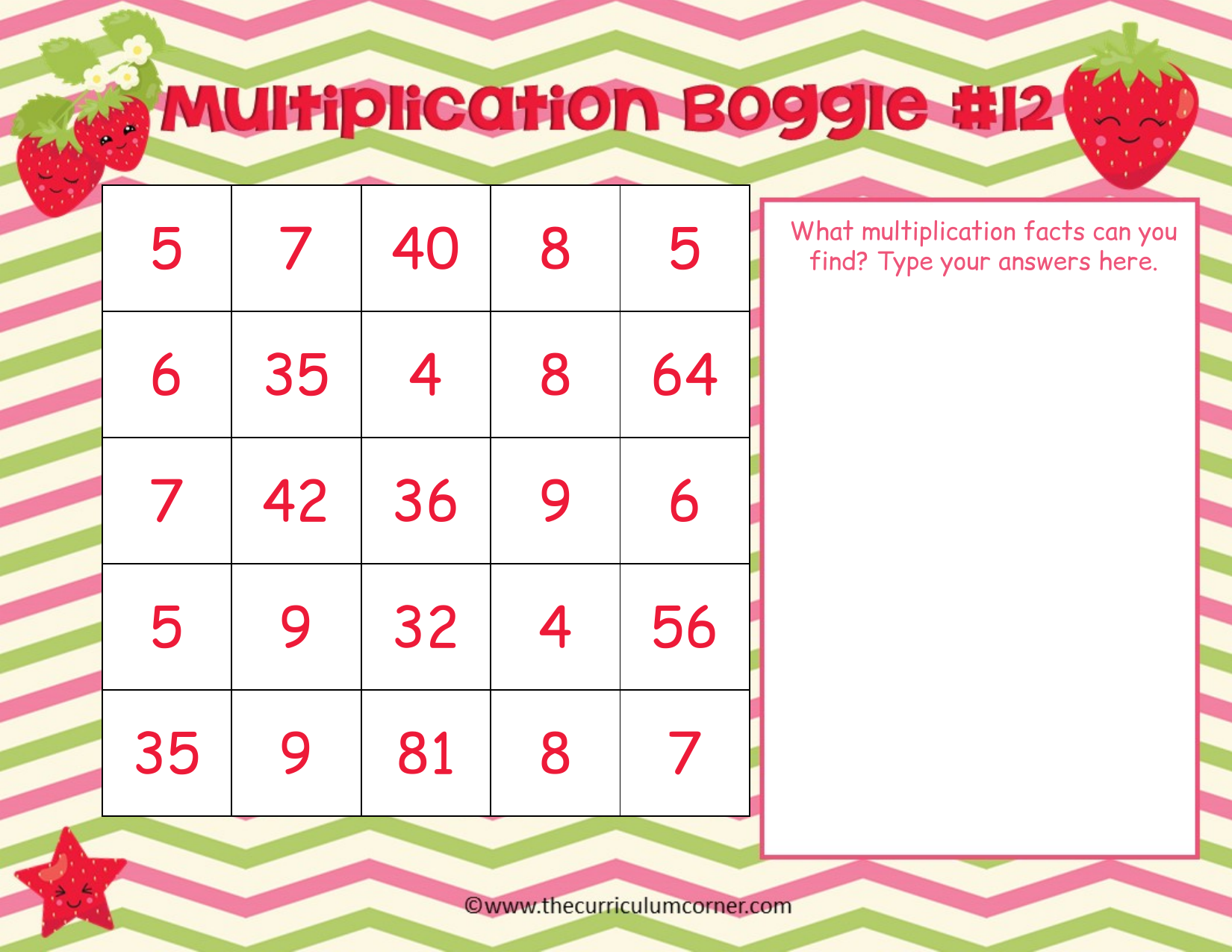

| 5 | 7 | 40 | 8 | 5 |
| --- | --- | --- | --- | --- |
| 6 | 35 | 4 | 8 | 64 |
| 7 | 42 | 36 | 9 | 6 |
| 5 | 9 | 32 | 4 | 56 |
| 35 | 9 | 81 | 8 | 7 |
What multiplication facts can you find? Type your answers here.